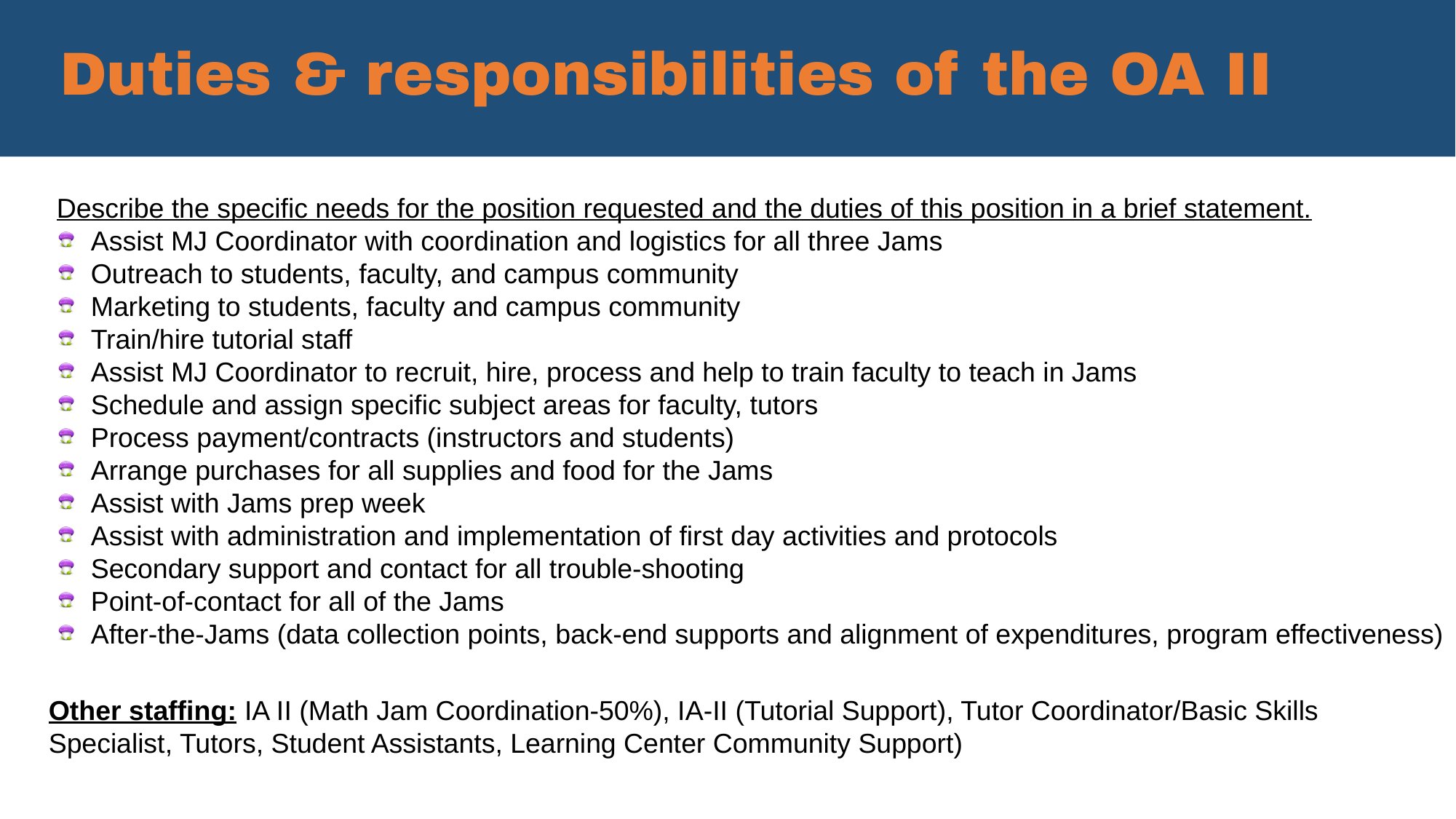

Duties & responsibilities of the OA II
Describe the specific needs for the position requested and the duties of this position in a brief statement.
Assist MJ Coordinator with coordination and logistics for all three Jams
Outreach to students, faculty, and campus community
Marketing to students, faculty and campus community
Train/hire tutorial staff
Assist MJ Coordinator to recruit, hire, process and help to train faculty to teach in Jams
Schedule and assign specific subject areas for faculty, tutors
Process payment/contracts (instructors and students)
Arrange purchases for all supplies and food for the Jams
Assist with Jams prep week
Assist with administration and implementation of first day activities and protocols
Secondary support and contact for all trouble-shooting
Point-of-contact for all of the Jams
After-the-Jams (data collection points, back-end supports and alignment of expenditures, program effectiveness)
Other staffing: IA II (Math Jam Coordination-50%), IA-II (Tutorial Support), Tutor Coordinator/Basic Skills Specialist, Tutors, Student Assistants, Learning Center Community Support)